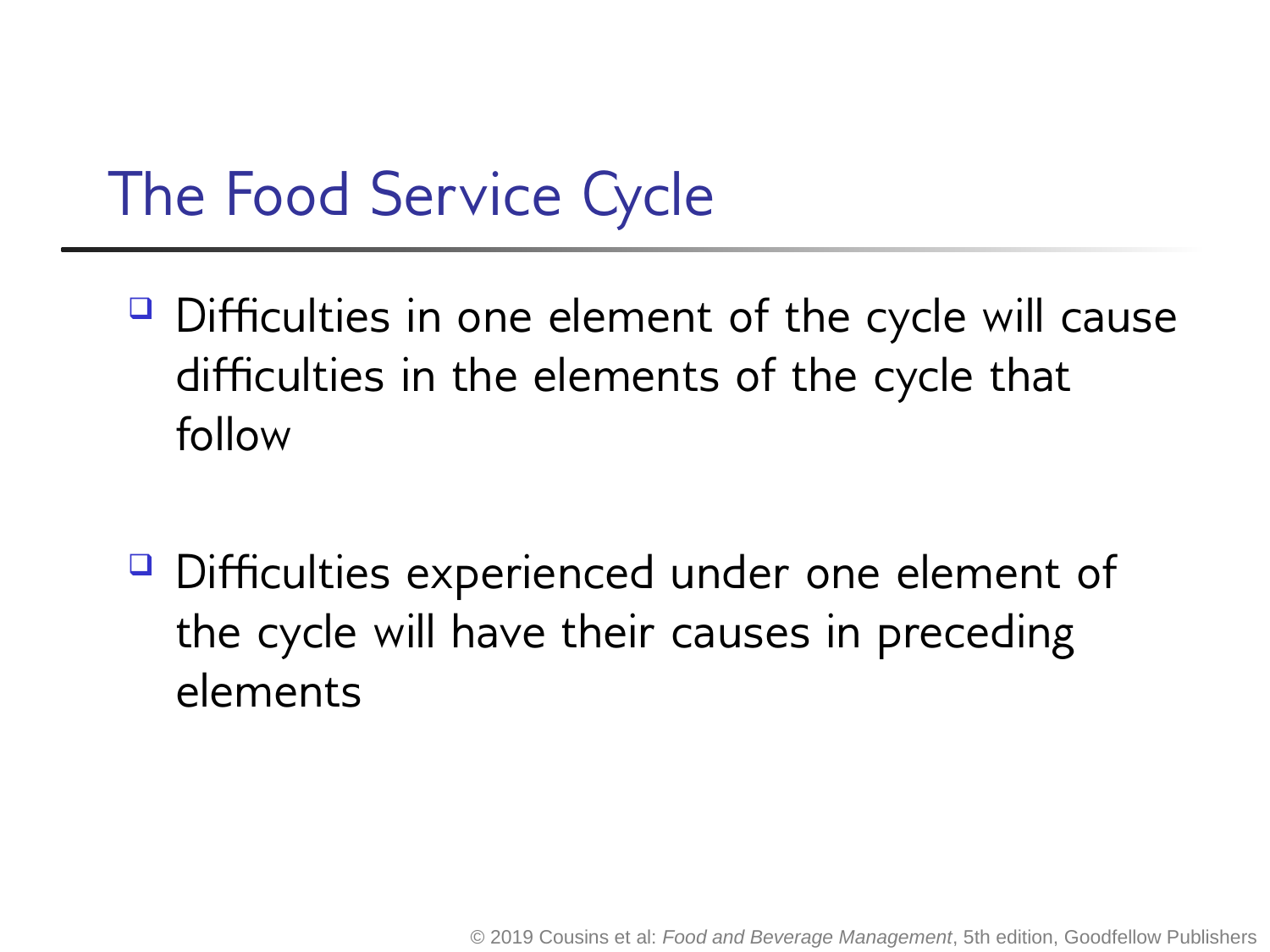

# The Food Service Cycle
Difficulties in one element of the cycle will cause difficulties in the elements of the cycle that follow

Difficulties experienced under one element of the cycle will have their causes in preceding elements